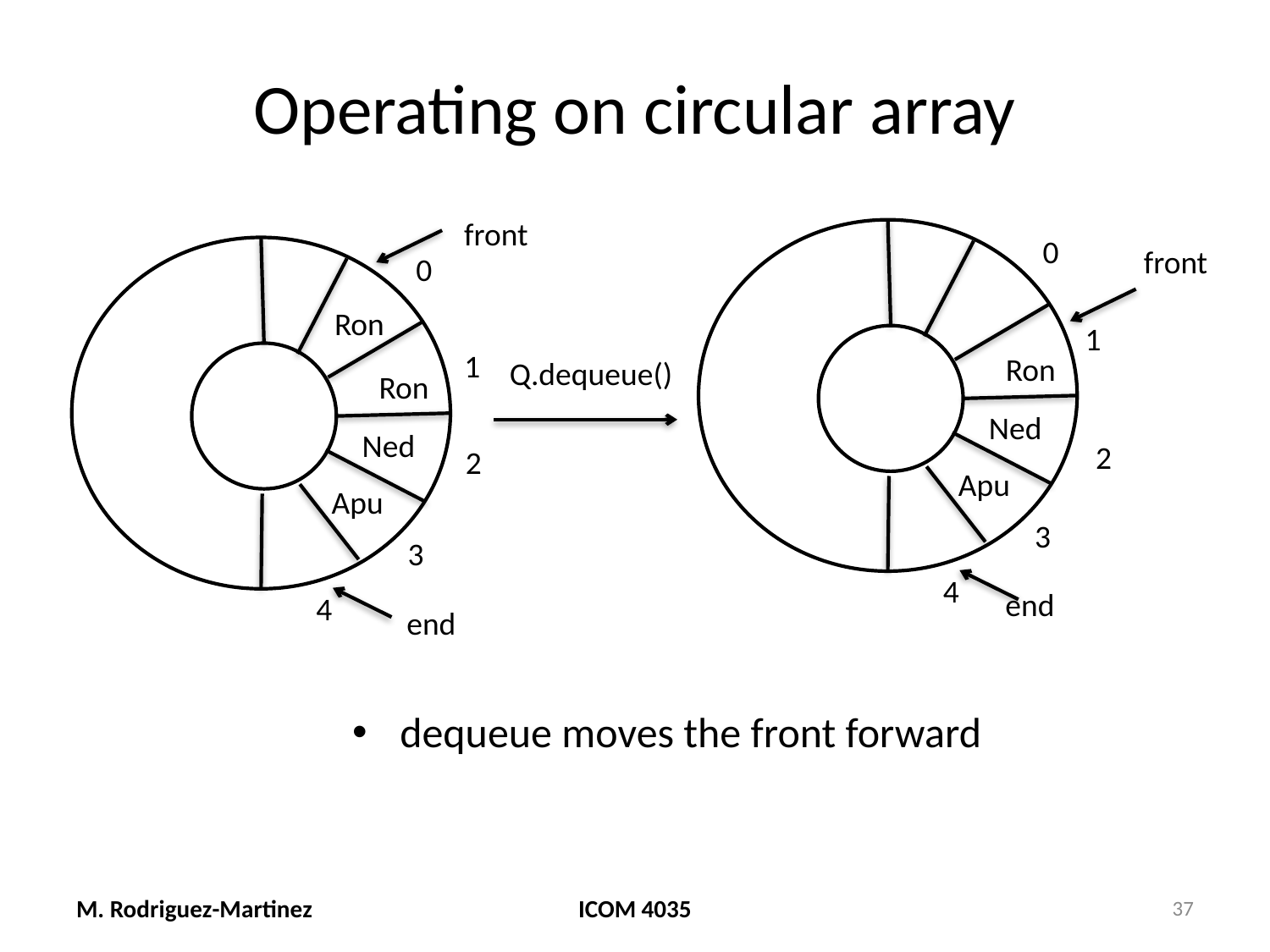

# Operating on circular array
front

0
front

0
Ron
1

1
Ron

Q.dequeue()
Ron
Ned
Ned
2
2
Apu
Apu
3
3
4
end
4
end
dequeue moves the front forward
M. Rodriguez-Martinez
ICOM 4035
37